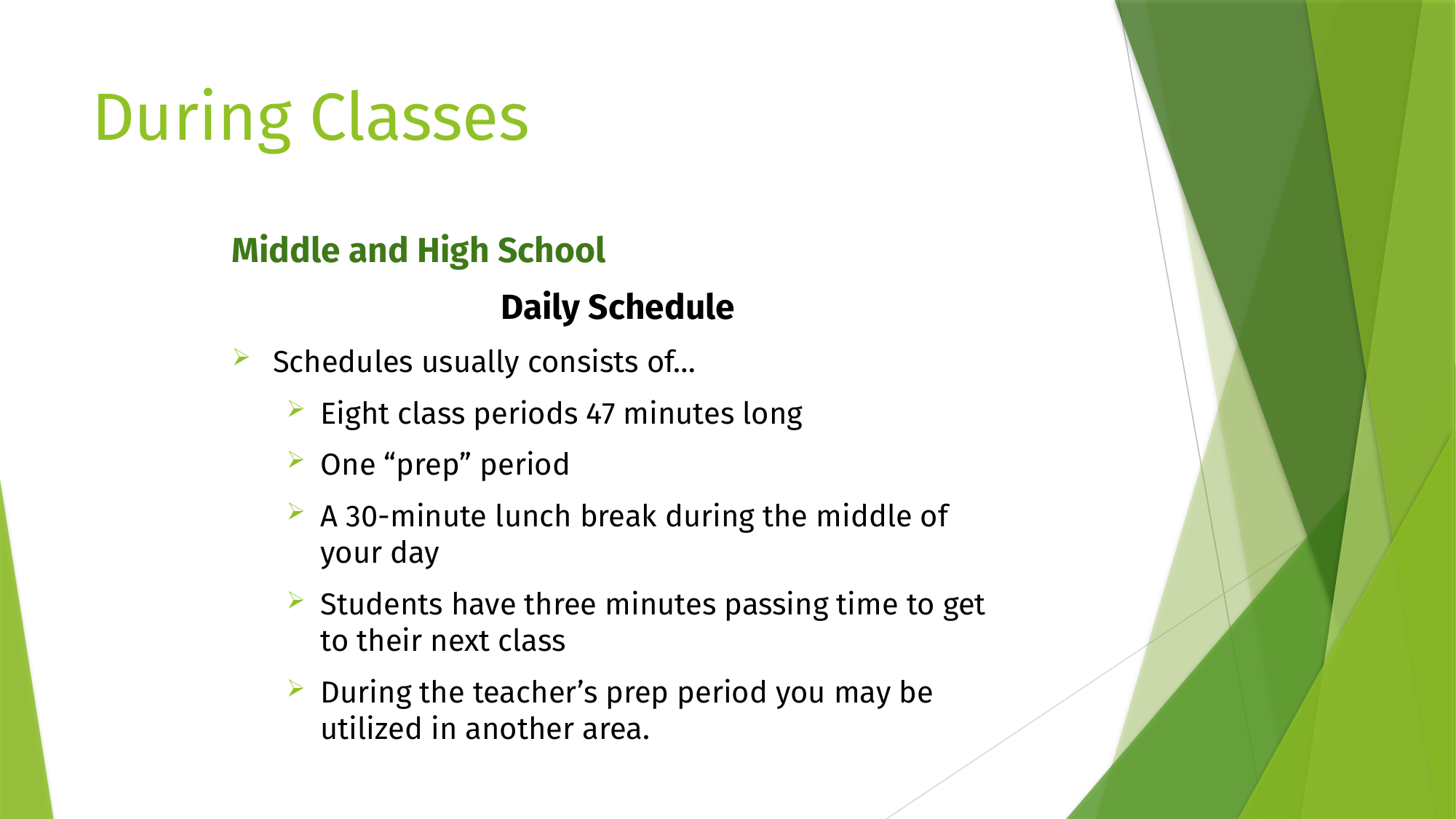

During Classes
Middle and High School
Daily Schedule
Schedules usually consists of…
Eight class periods 47 minutes long
One “prep” period
A 30-minute lunch break during the middle of your day
Students have three minutes passing time to get to their next class
During the teacher’s prep period you may be utilized in another area.